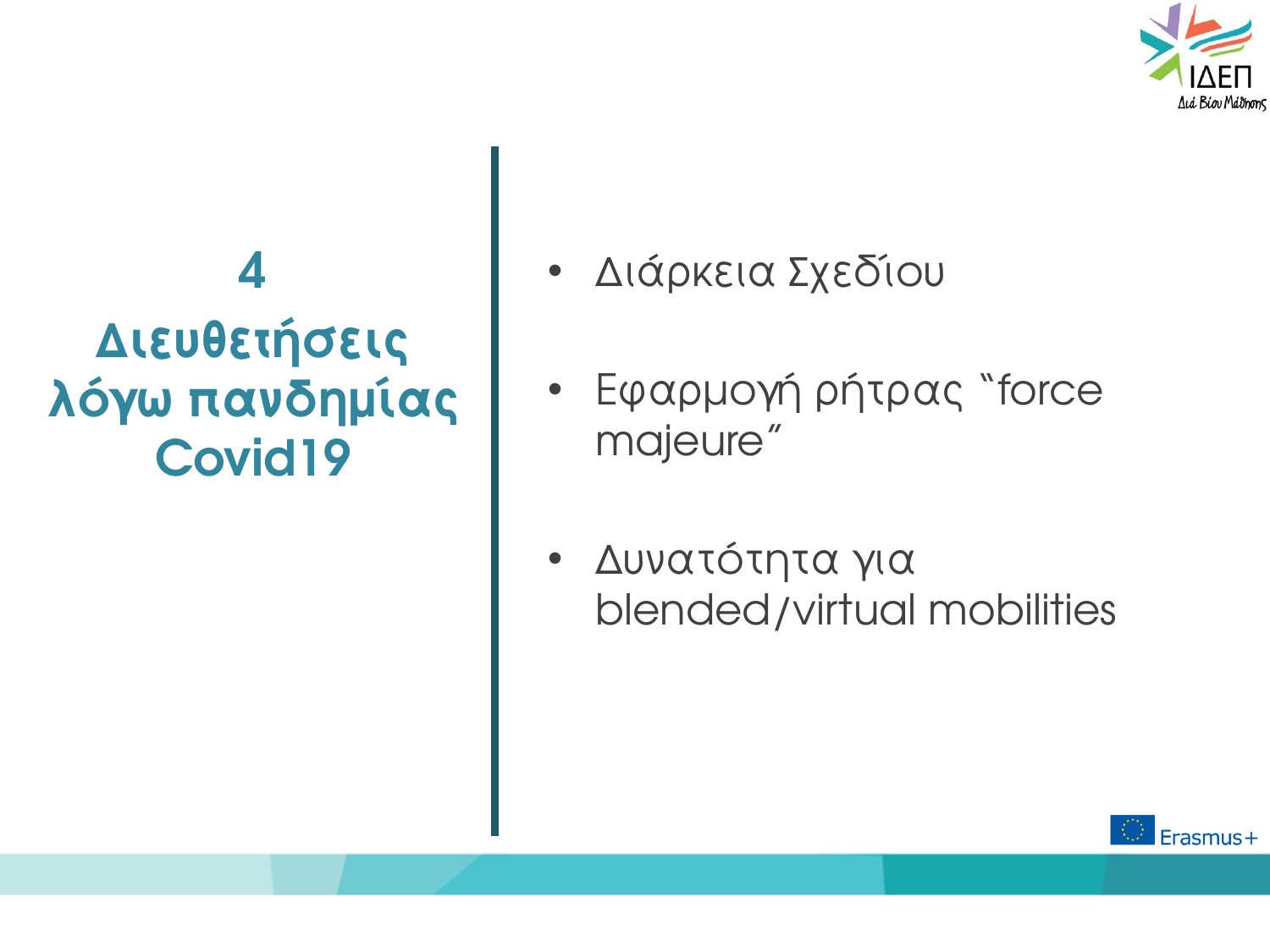

4
Διευθετήσεις λόγω πανδημίας Covid19

Διάρκεια Σχεδίου

Εφαρμογή ρήτρας “force majeure”

Δυνατότητα για blended/virtual mobilities